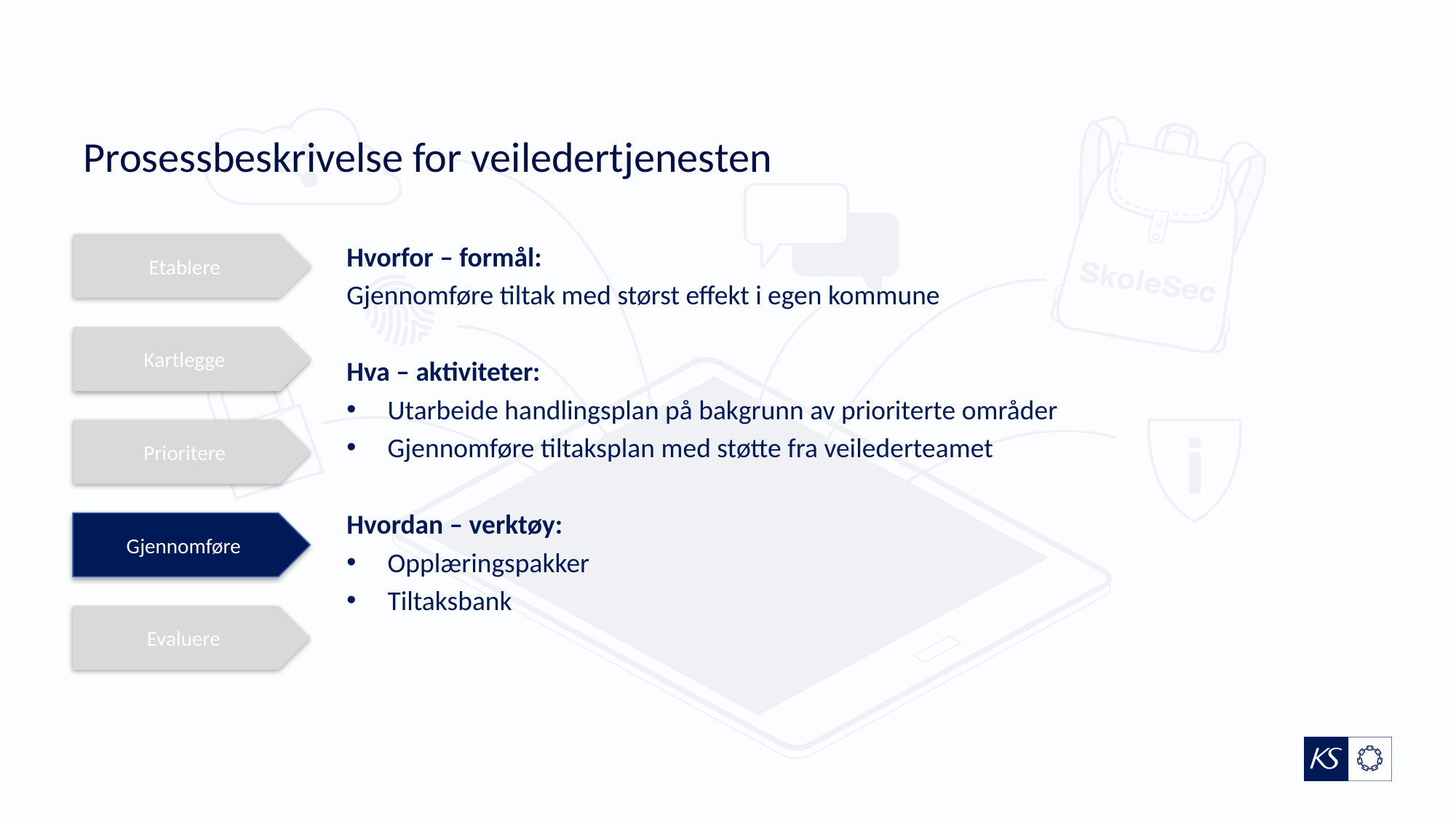

# Prosessbeskrivelse for veiledertjenesten
Etablere
Hvorfor – formål:
Gjennomføre tiltak med størst effekt i egen kommune

Hva – aktiviteter:
Utarbeide handlingsplan på bakgrunn av prioriterte områder
Gjennomføre tiltaksplan med støtte fra veilederteamet

Hvordan – verktøy:
Opplæringspakker
Tiltaksbank
Kartlegge
Prioritere
Gjennomføre
Evaluere